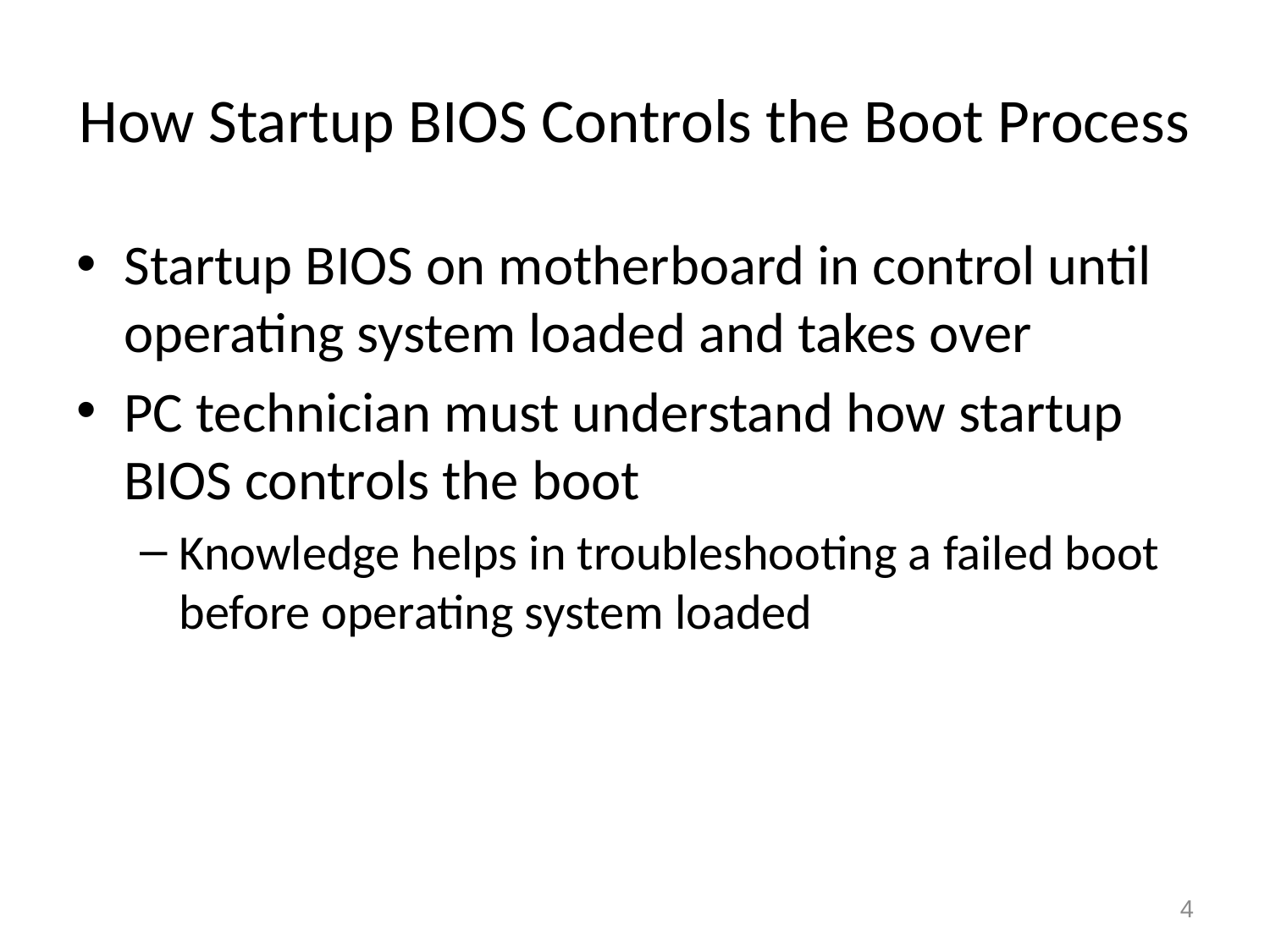

# How Startup BIOS Controls the Boot Process
Startup BIOS on motherboard in control until operating system loaded and takes over
PC technician must understand how startup BIOS controls the boot
Knowledge helps in troubleshooting a failed boot before operating system loaded

4